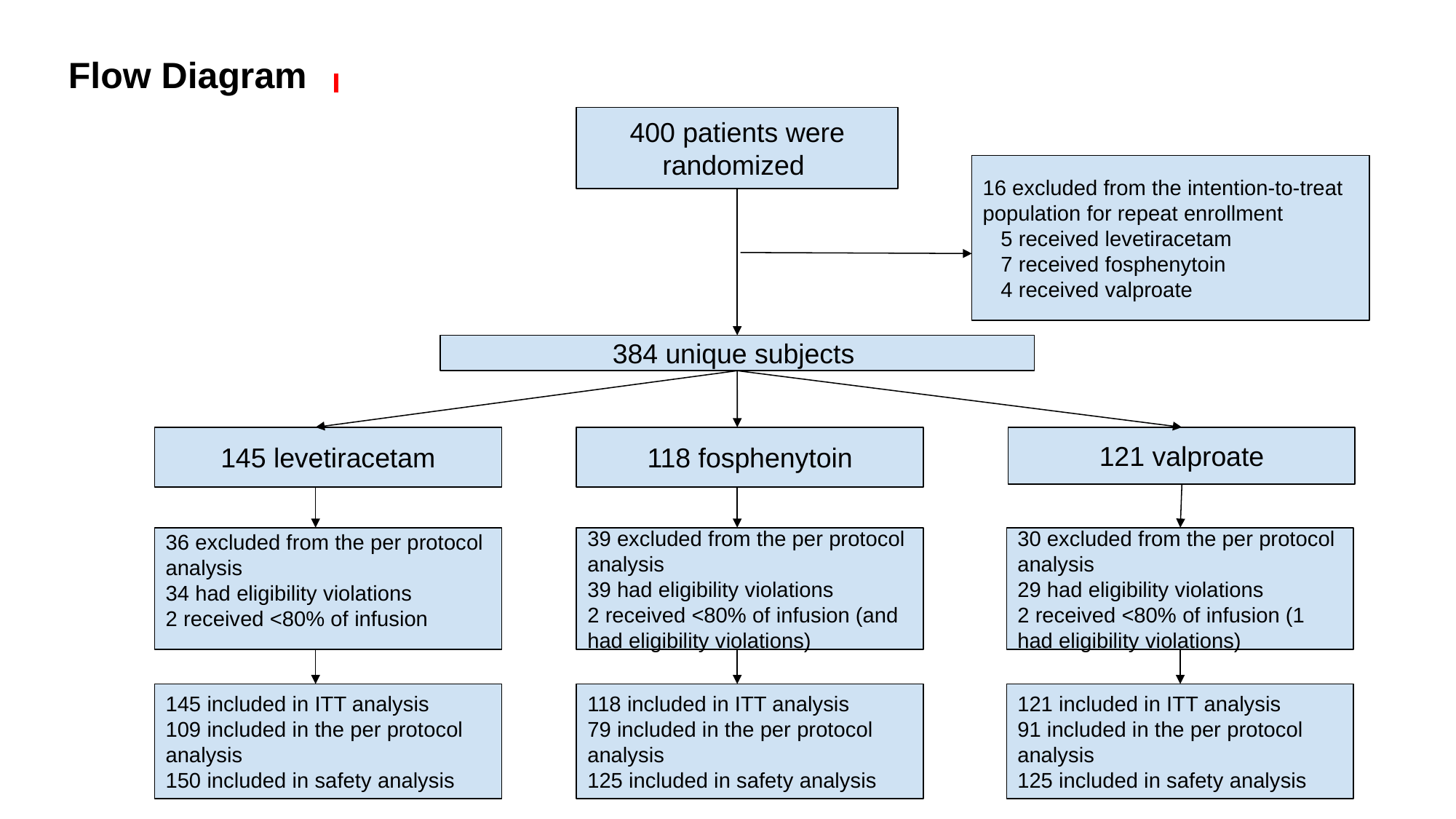

Flow Diagram

400 patients were randomized
16 excluded from the intention-to-treat population for repeat enrollment
   5 received levetiracetam
   7 received fosphenytoin
   4 received valproate
384 unique subjects
145 levetiracetam
118 fosphenytoin
121 valproate
36 excluded from the per protocol analysis
34 had eligibility violations
2 received <80% of infusion

39 excluded from the per protocol analysis
39 had eligibility violations
2 received <80% of infusion (and had eligibility violations)
30 excluded from the per protocol analysis
29 had eligibility violations
2 received <80% of infusion (1 had eligibility violations)
118 included in ITT analysis
79 included in the per protocol analysis
125 included in safety analysis
145 included in ITT analysis
109 included in the per protocol analysis
150 included in safety analysis
121 included in ITT analysis
91 included in the per protocol analysis
125 included in safety analysis